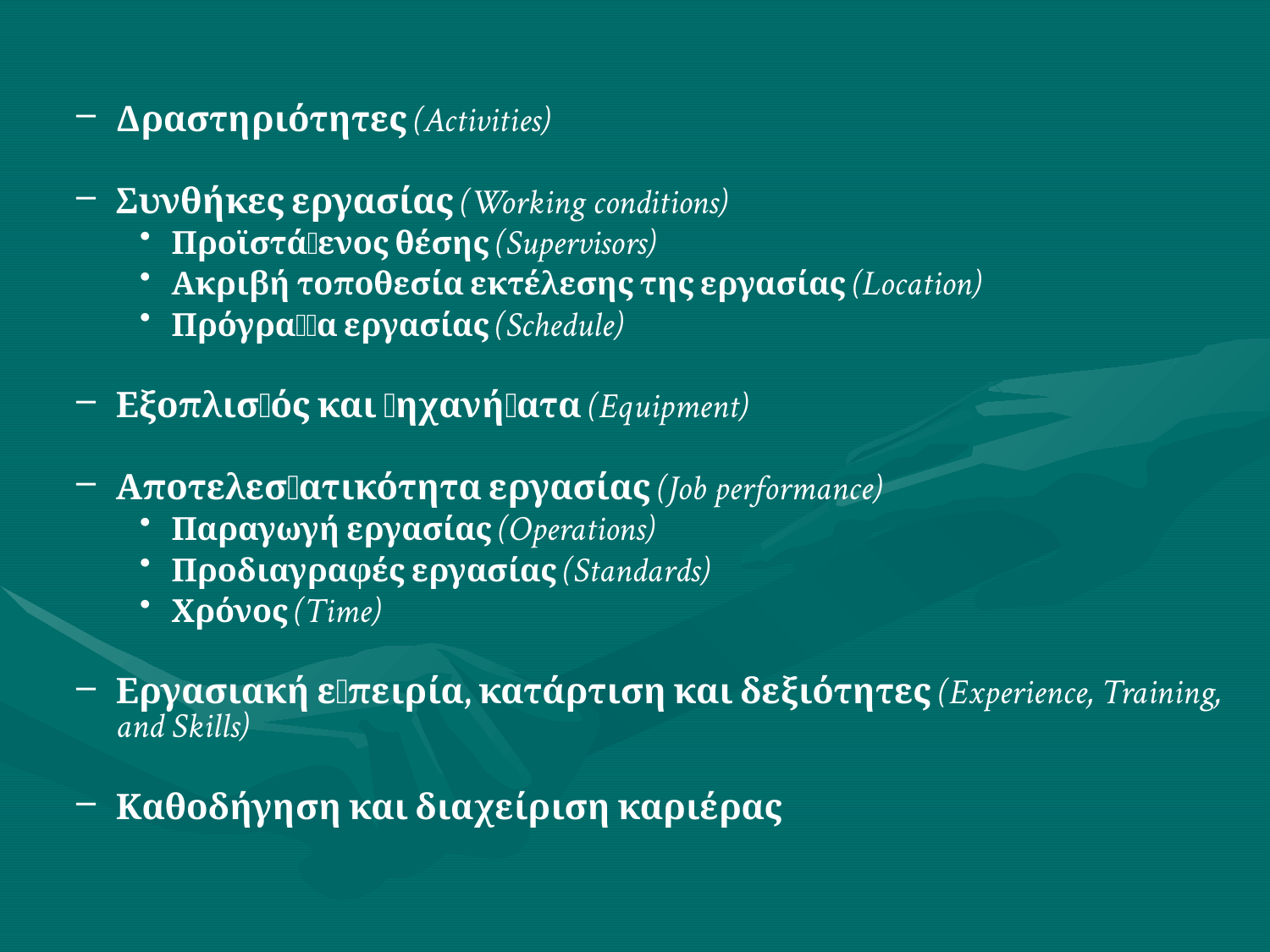

Δραστηριότητες (Activities)

Συνθήκες εργασίας (Working conditions)
Προϊστάμενος θέσης (Supervisors)
Ακριβή τοποθεσία εκτέλεσης της εργασίας (Location)
Πρόγραμμα εργασίας (Schedule)

Εξοπλισμός και μηχανήματα (Equipment)

Αποτελεσματικότητα εργασίας (Job performance)
Παραγωγή εργασίας (Operations)
Προδιαγραφές εργασίας (Standards)
Χρόνος (Time)

Εργασιακή εμπειρία, κατάρτιση και δεξιότητες (Experience, Training, and Skills)

Καθοδήγηση και διαχείριση καριέρας